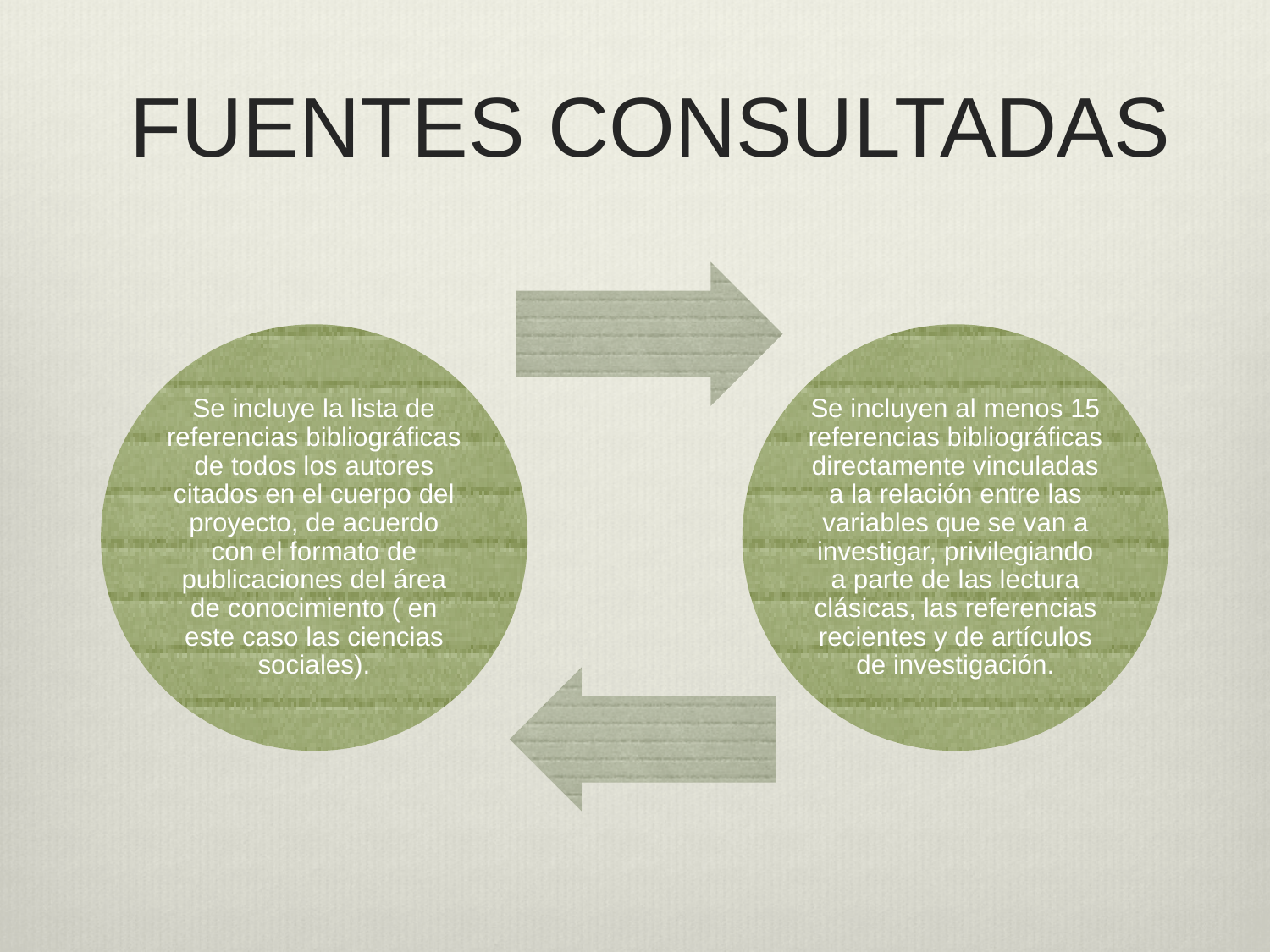

# FUENTES CONSULTADAS
Se incluye la lista de referencias bibliográficas de todos los autores citados en el cuerpo del proyecto, de acuerdo con el formato de publicaciones del área de conocimiento ( en este caso las ciencias sociales).

Se incluyen al menos 15 referencias bibliográficas directamente vinculadas a la relación entre las variables que se van a investigar, privilegiando a parte de las lectura clásicas, las referencias recientes y de artículos de investigación.